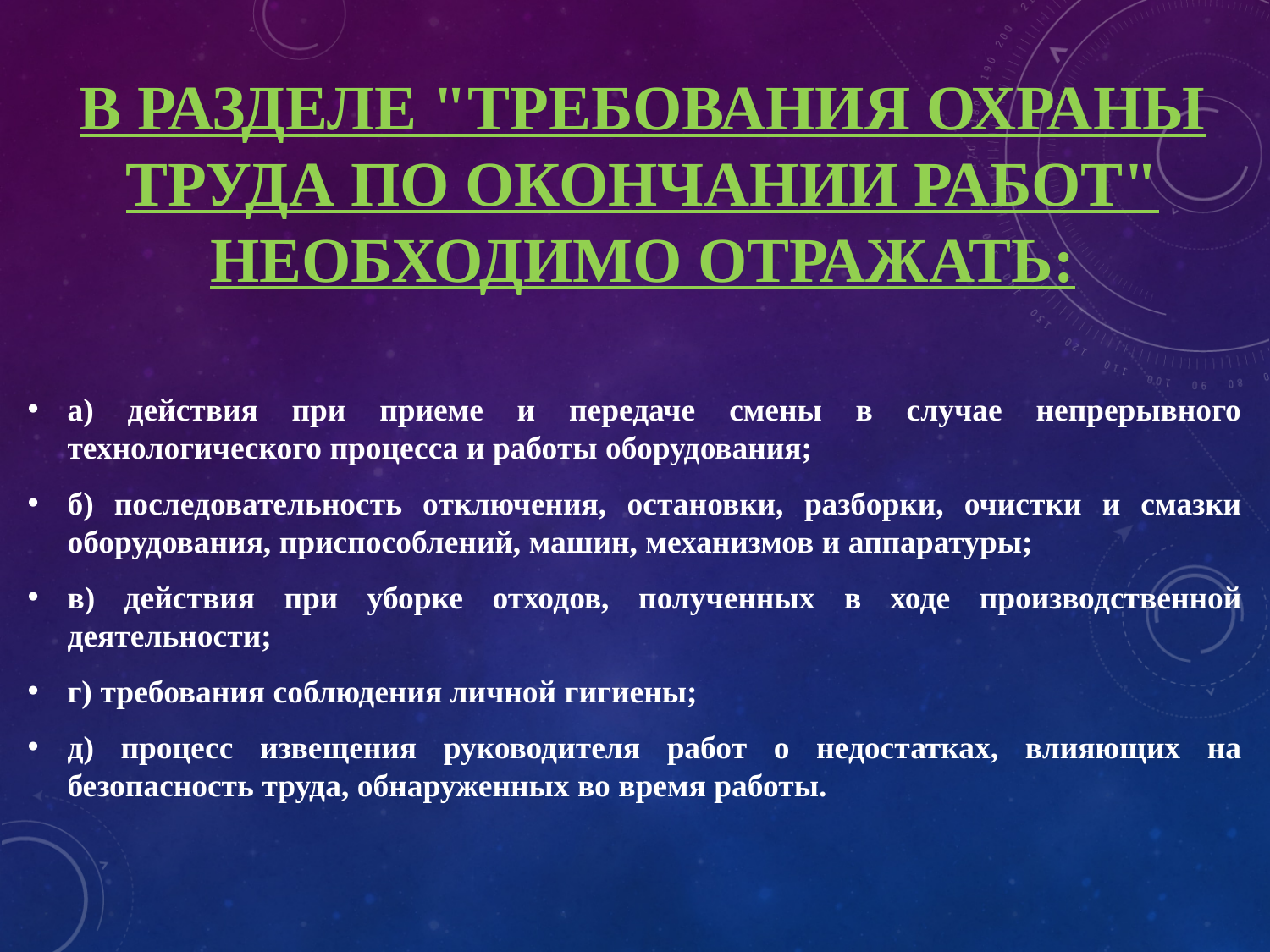

# В разделе "Требования охраны труда по окончании работ" необходимо отражать:
а) действия при приеме и передаче смены в случае непрерывного технологического процесса и работы оборудования;
б) последовательность отключения, остановки, разборки, очистки и смазки оборудования, приспособлений, машин, механизмов и аппаратуры;
в) действия при уборке отходов, полученных в ходе производственной деятельности;
г) требования соблюдения личной гигиены;
д) процесс извещения руководителя работ о недостатках, влияющих на безопасность труда, обнаруженных во время работы.